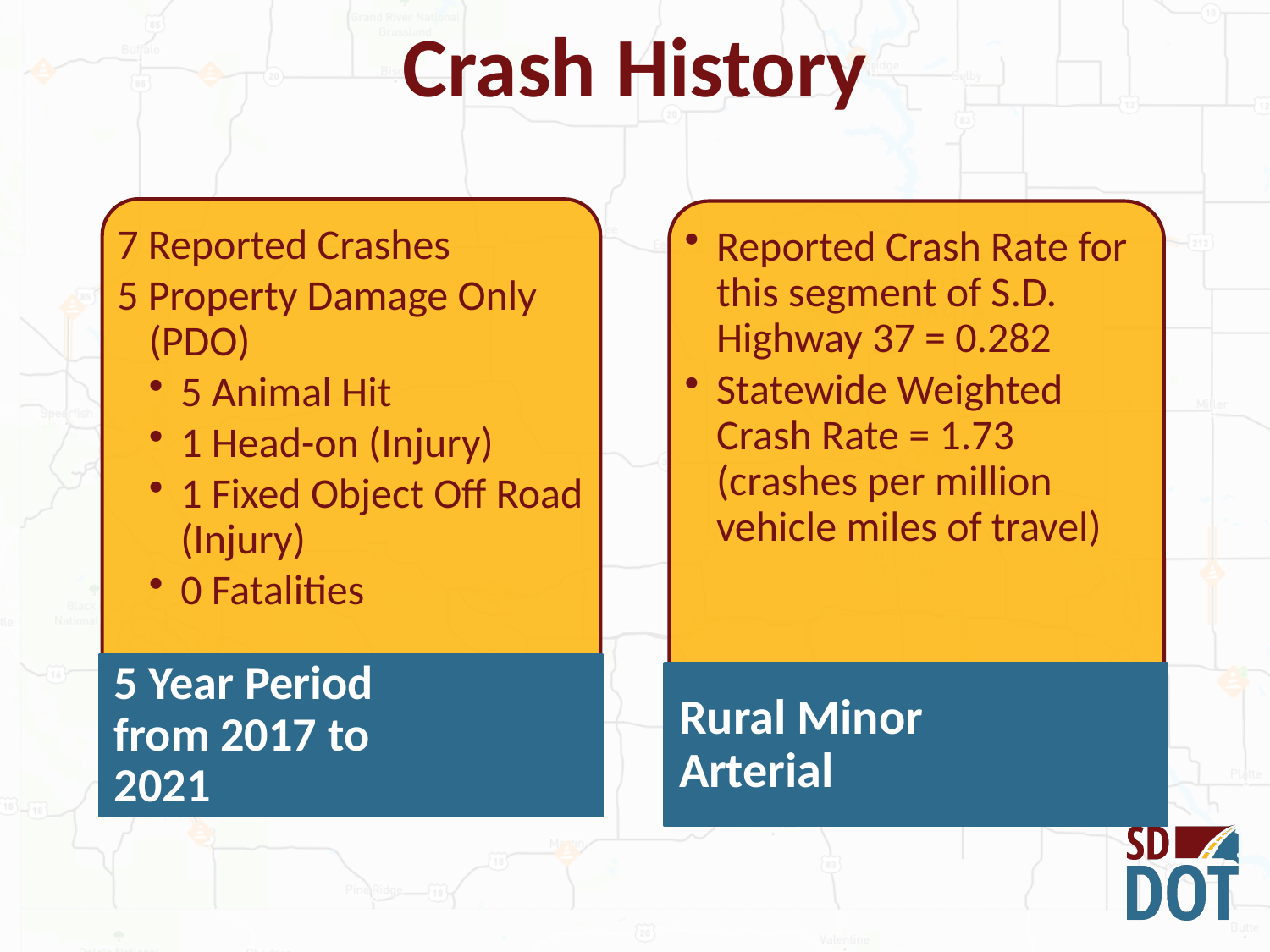

Crash History
7 Reported Crashes
5 Property Damage Only (PDO)
5 Animal Hit
1 Head-on (Injury)
1 Fixed Object Off Road (Injury)
0 Fatalities
5 Year Period from 2017 to 2021
Reported Crash Rate for this segment of S.D. Highway 37 = 0.282
Statewide Weighted Crash Rate = 1.73 (crashes per million vehicle miles of travel)
Rural Minor Arterial